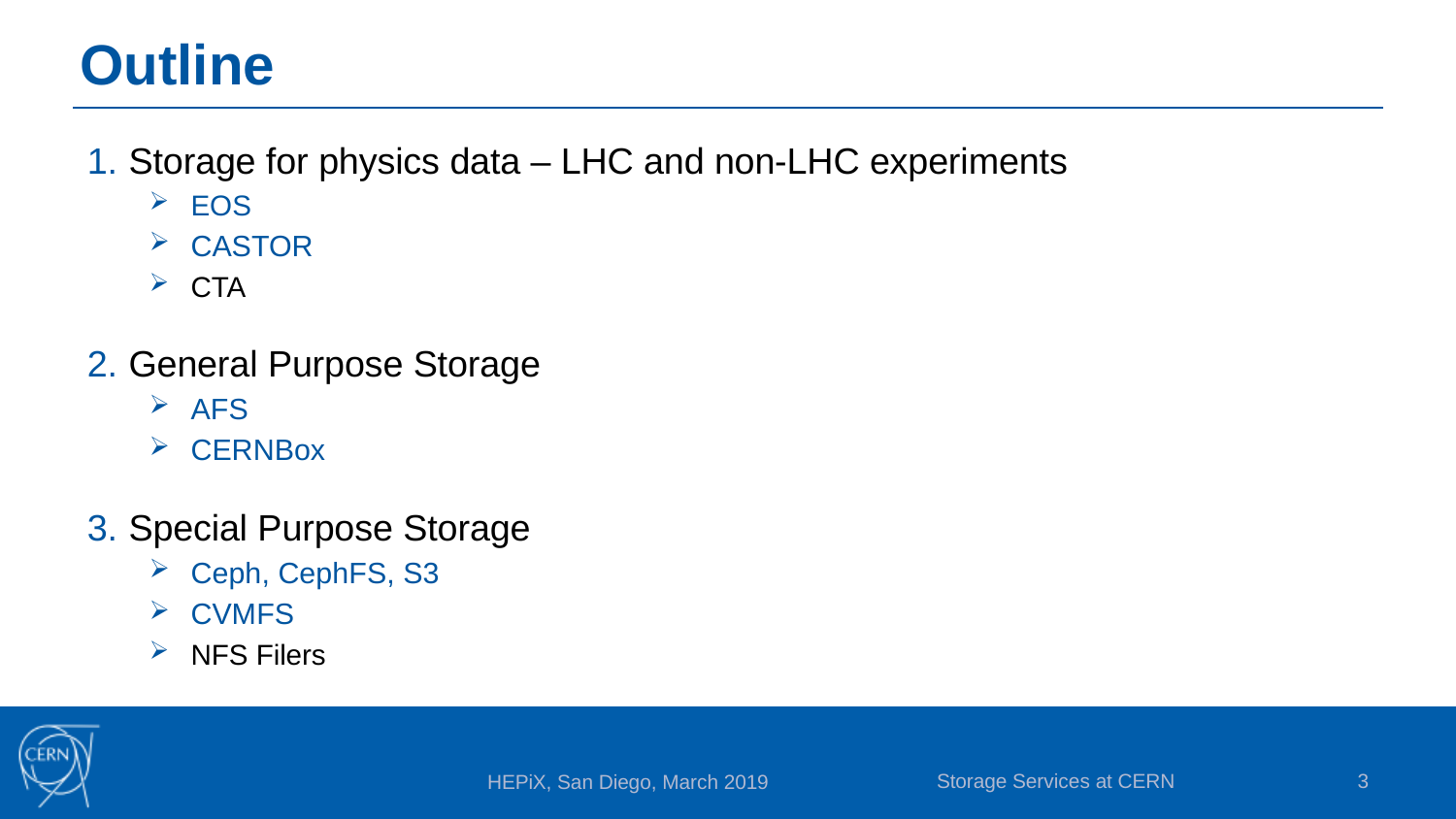

# Outline
Storage for physics data – LHC and non-LHC experiments
EOS
CASTOR
CTA

General Purpose Storage
AFS
CERNBox

Special Purpose Storage
Ceph, CephFS, S3
CVMFS
NFS Filers

Storage Services at CERN
3
HEPiX, San Diego, March 2019